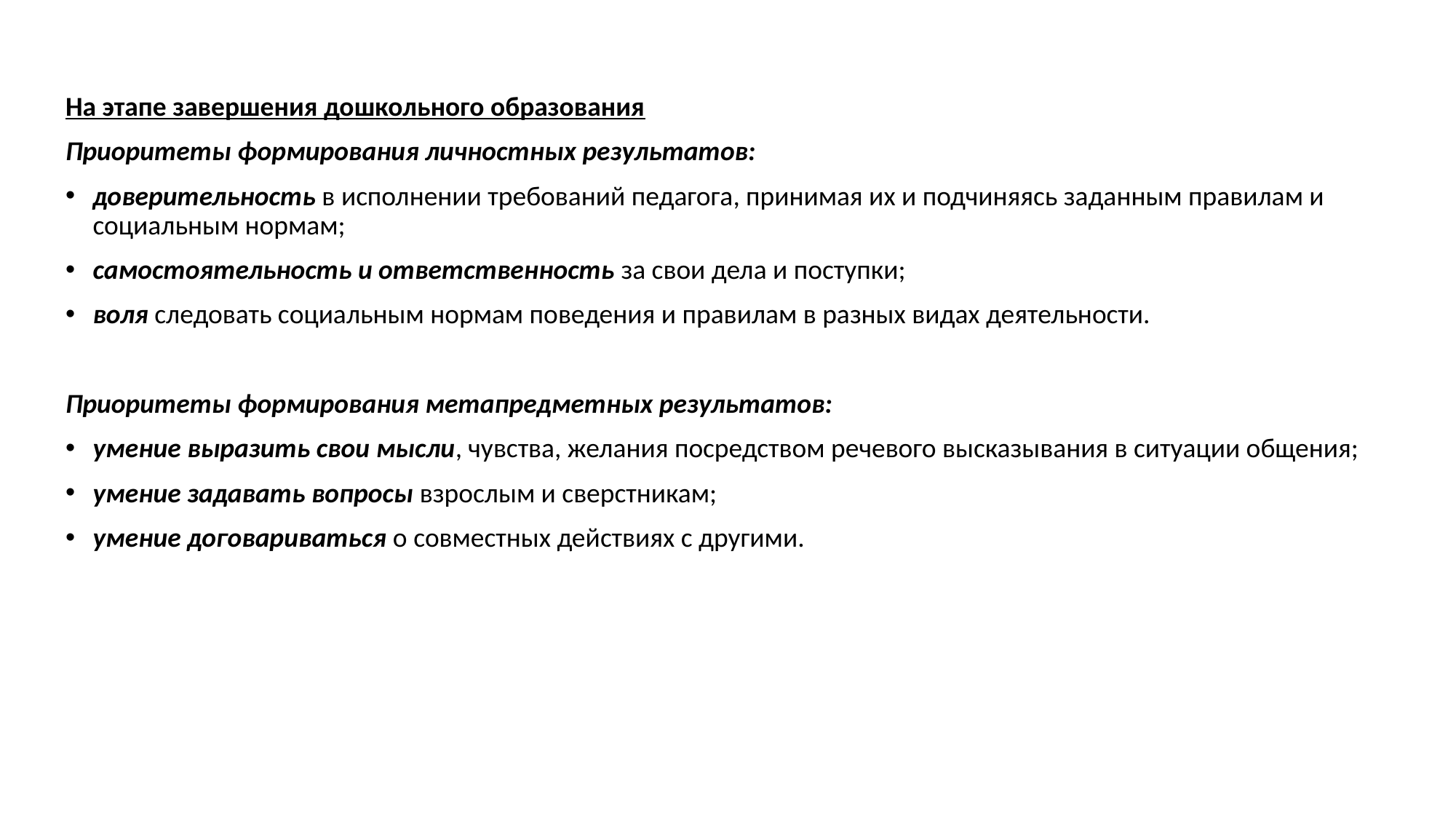

На этапе завершения дошкольного образования
Приоритеты формирования личностных результатов:
доверительность в исполнении требований педагога, принимая их и подчиняясь заданным правилам и социальным нормам;
самостоятельность и ответственность за свои дела и поступки;
воля следовать социальным нормам поведения и правилам в разных видах деятельности.

Приоритеты формирования метапредметных результатов:
умение выразить свои мысли, чувства, желания посредством речевого высказывания в ситуации общения;
умение задавать вопросы взрослым и сверстникам;
умение договариваться о совместных действиях с другими.